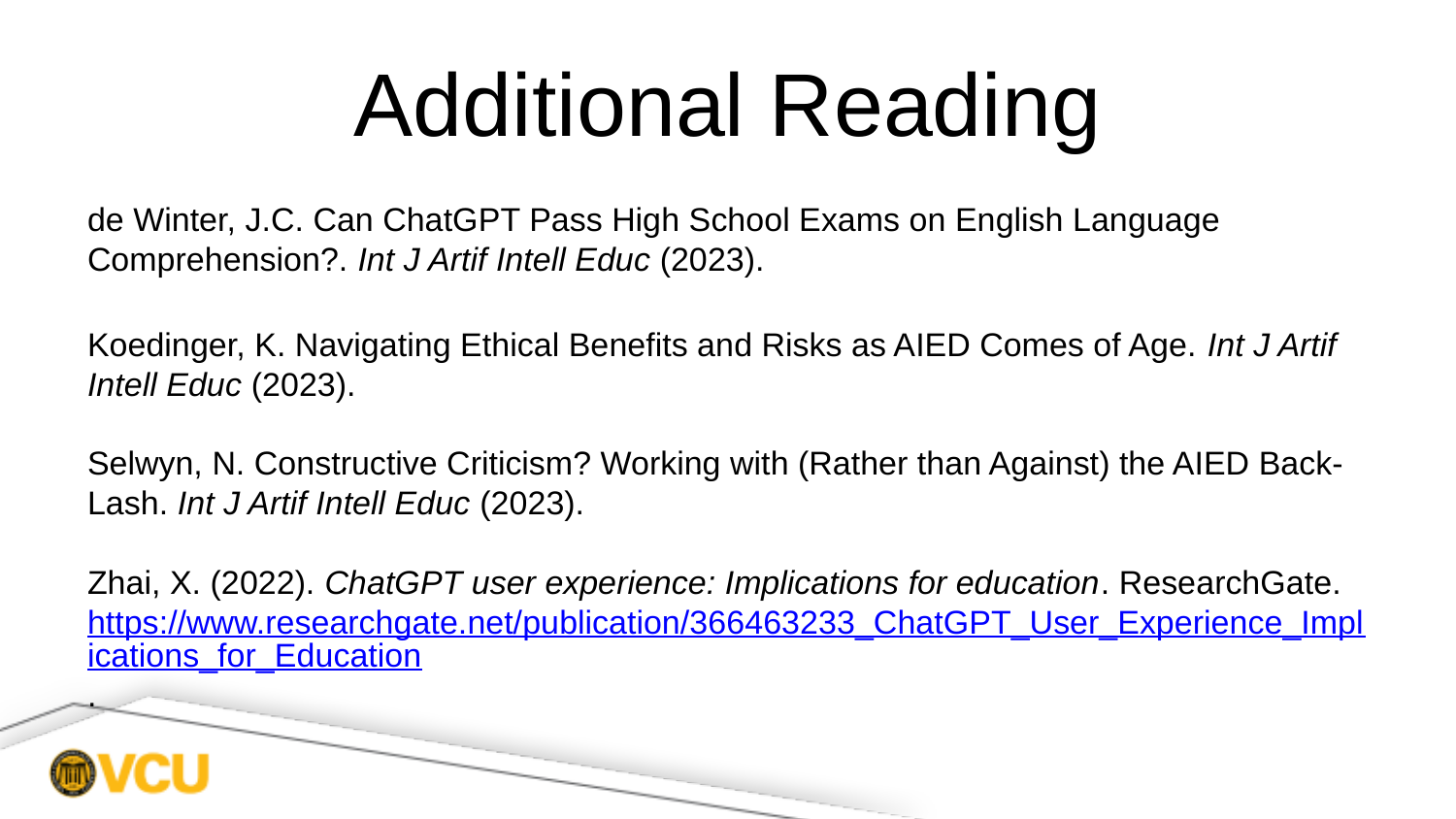

# Additional Reading
de Winter, J.C. Can ChatGPT Pass High School Exams on English Language Comprehension?. Int J Artif Intell Educ (2023).
Koedinger, K. Navigating Ethical Benefits and Risks as AIED Comes of Age. Int J Artif Intell Educ (2023).
Selwyn, N. Constructive Criticism? Working with (Rather than Against) the AIED Back-Lash. Int J Artif Intell Educ (2023).
Zhai, X. (2022). ChatGPT user experience: Implications for education. ResearchGate. https://www.researchgate.net/publication/366463233_ChatGPT_User_Experience_Implications_for_Education.